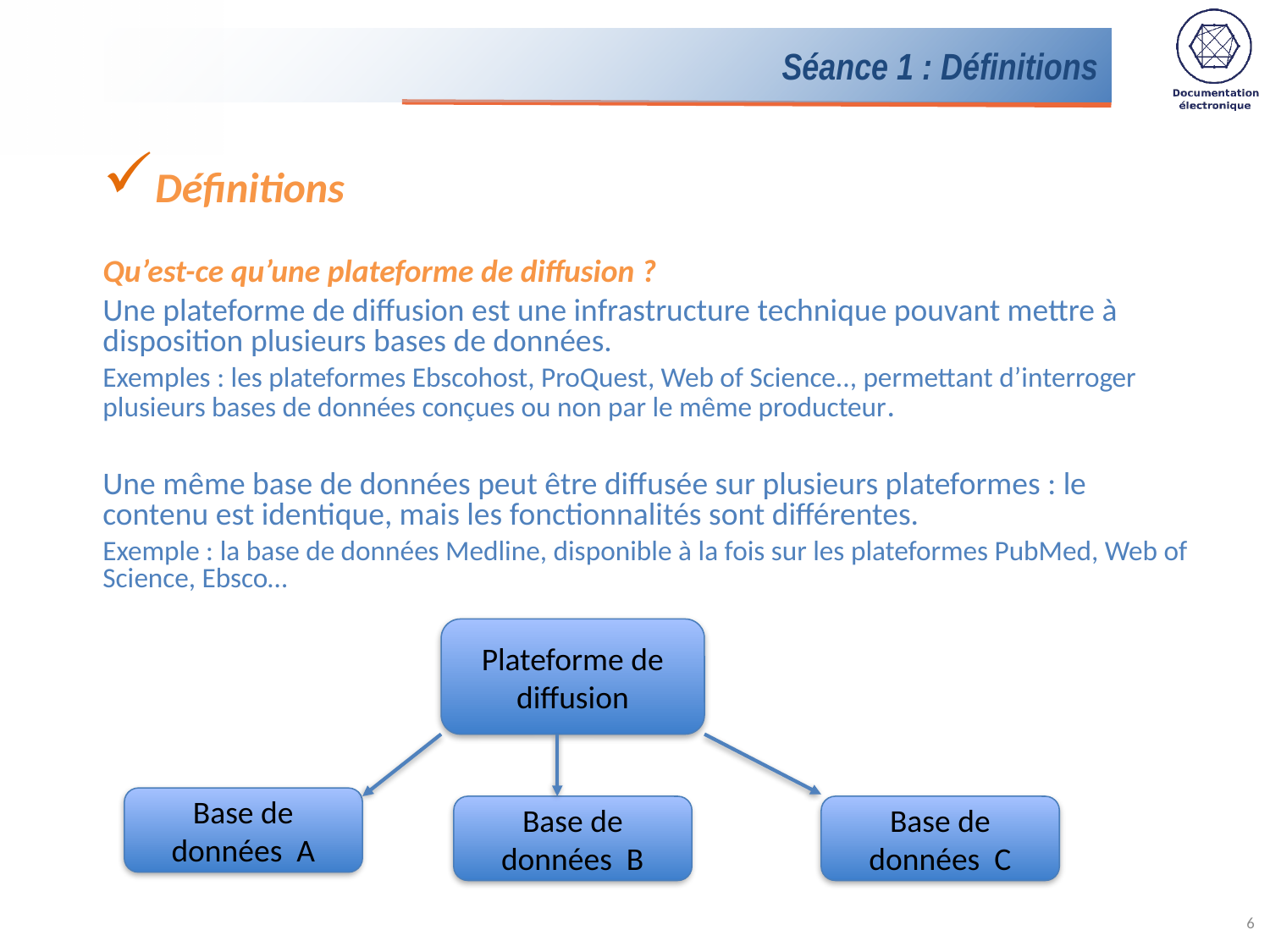

# Séance 1 : Définitions
Définitions

Qu’est-ce qu’une plateforme de diffusion ?
Une plateforme de diffusion est une infrastructure technique pouvant mettre à disposition plusieurs bases de données.
Exemples : les plateformes Ebscohost, ProQuest, Web of Science.., permettant d’interroger plusieurs bases de données conçues ou non par le même producteur.

Une même base de données peut être diffusée sur plusieurs plateformes : le contenu est identique, mais les fonctionnalités sont différentes.
Exemple : la base de données Medline, disponible à la fois sur les plateformes PubMed, Web of Science, Ebsco…

Plateforme de diffusion
Base de données  A
Base de données  B
Base de données  C
6